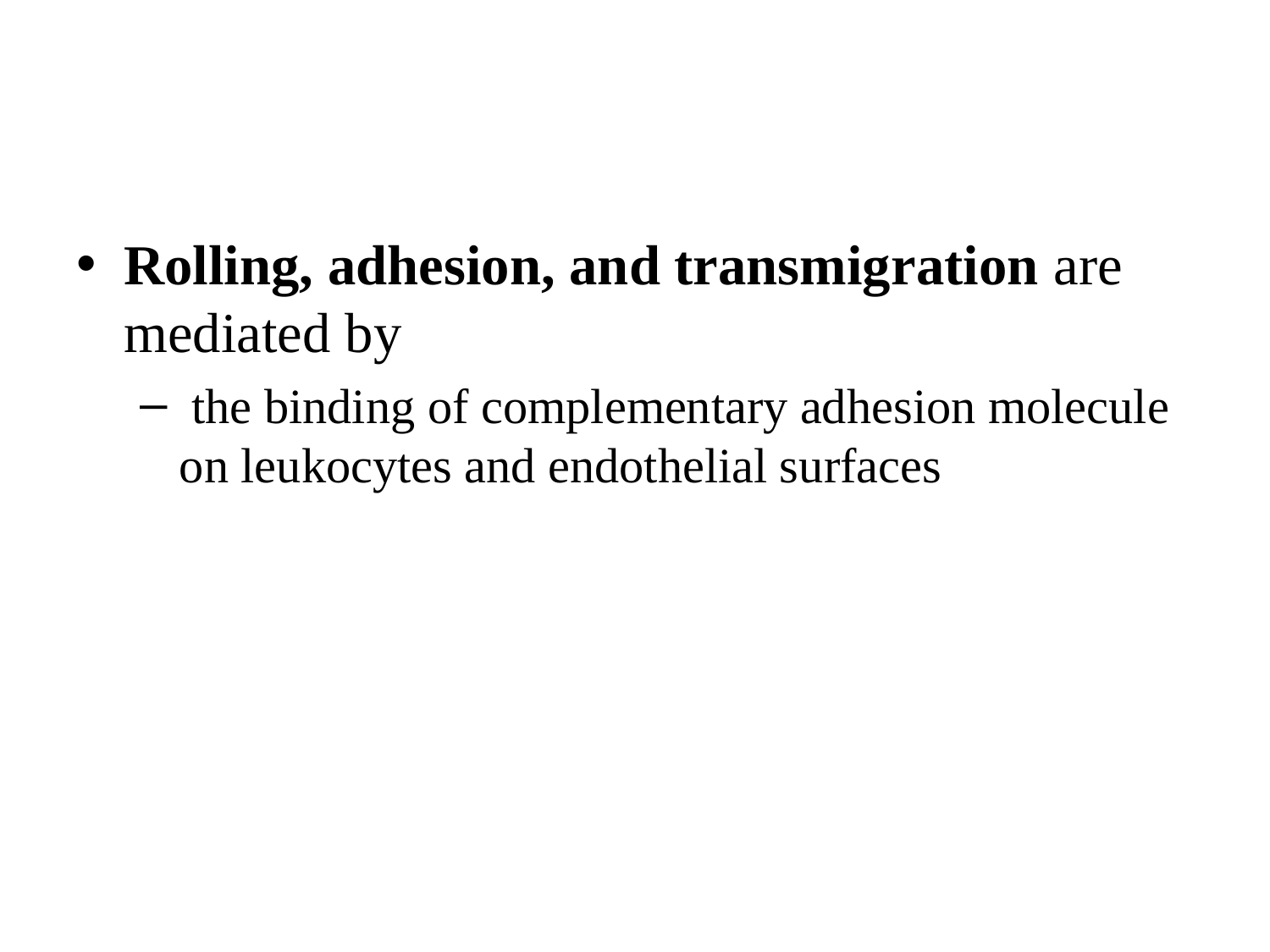

#
Rolling, adhesion, and transmigration are mediated by
 the binding of complementary adhesion molecule on leukocytes and endothelial surfaces